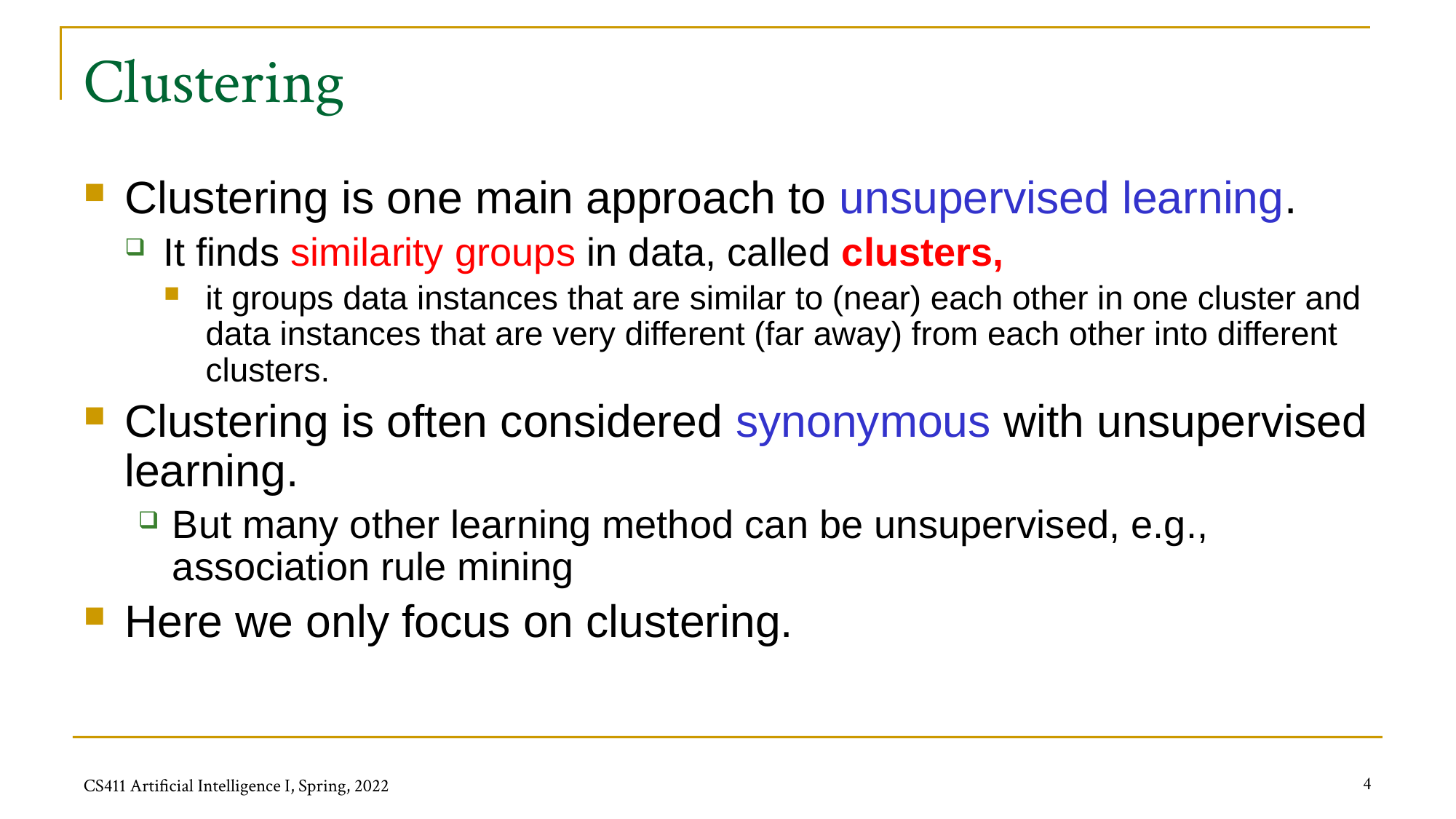

# Clustering
Clustering is one main approach to unsupervised learning.
It finds similarity groups in data, called clusters,
it groups data instances that are similar to (near) each other in one cluster and data instances that are very different (far away) from each other into different clusters.
Clustering is often considered synonymous with unsupervised learning.
But many other learning method can be unsupervised, e.g., association rule mining
Here we only focus on clustering.
4
CS411 Artificial Intelligence I, Spring, 2022